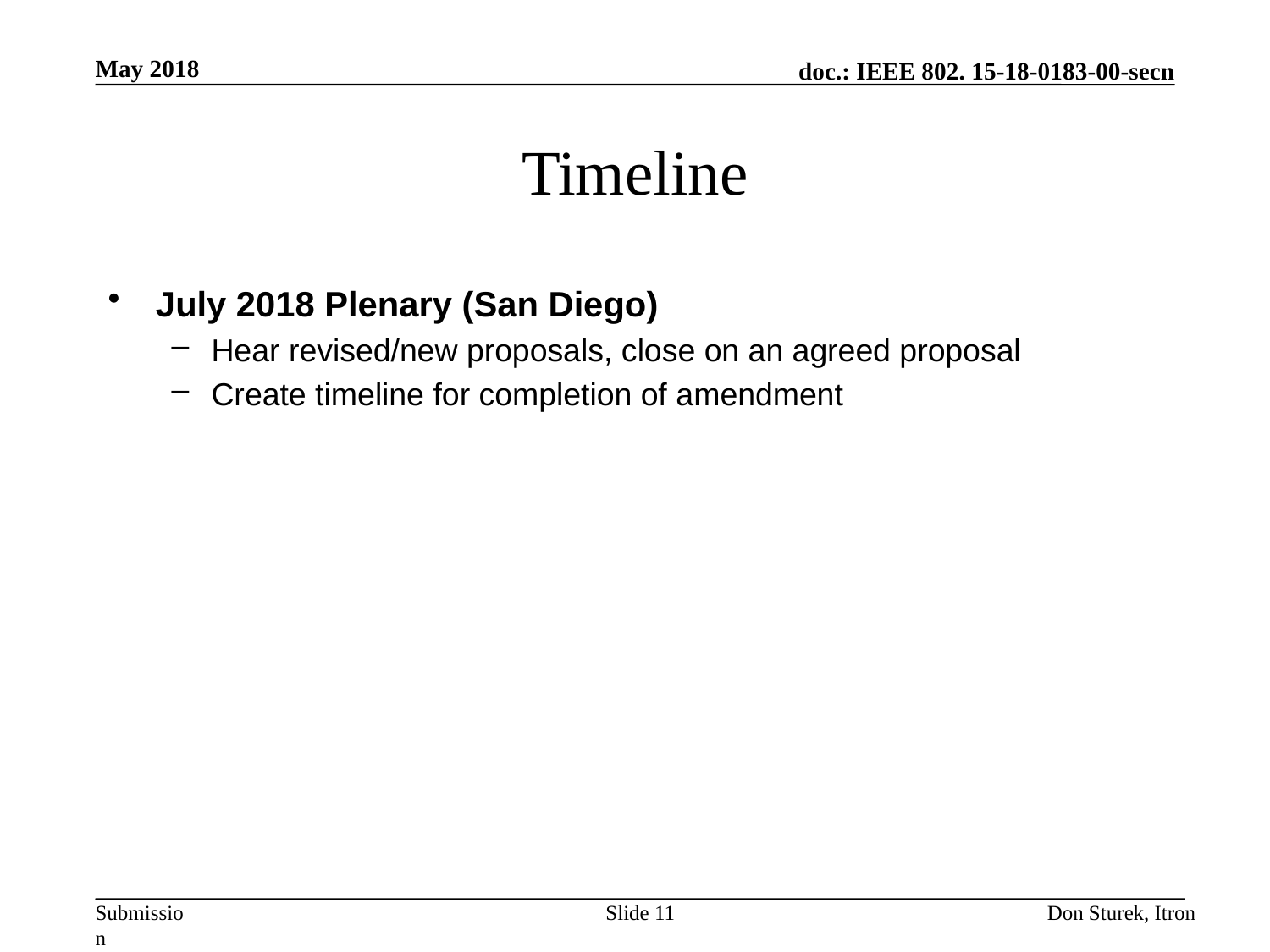

May 2018
# Timeline
July 2018 Plenary (San Diego)
Hear revised/new proposals, close on an agreed proposal
Create timeline for completion of amendment
Slide 11
Don Sturek, Itron